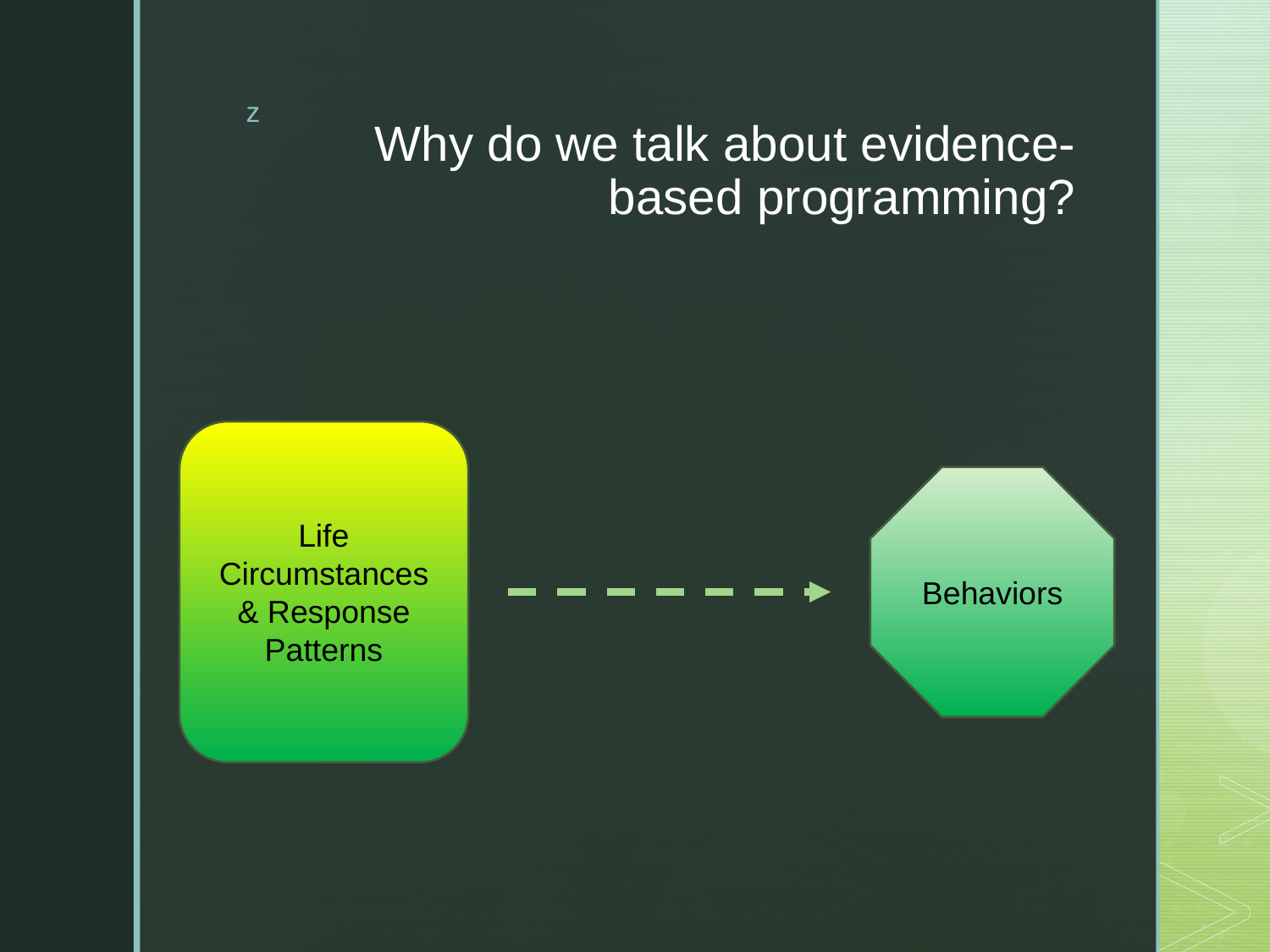

# Why do we talk about evidence-based programming?
Life Circumstances & Response Patterns
Behaviors